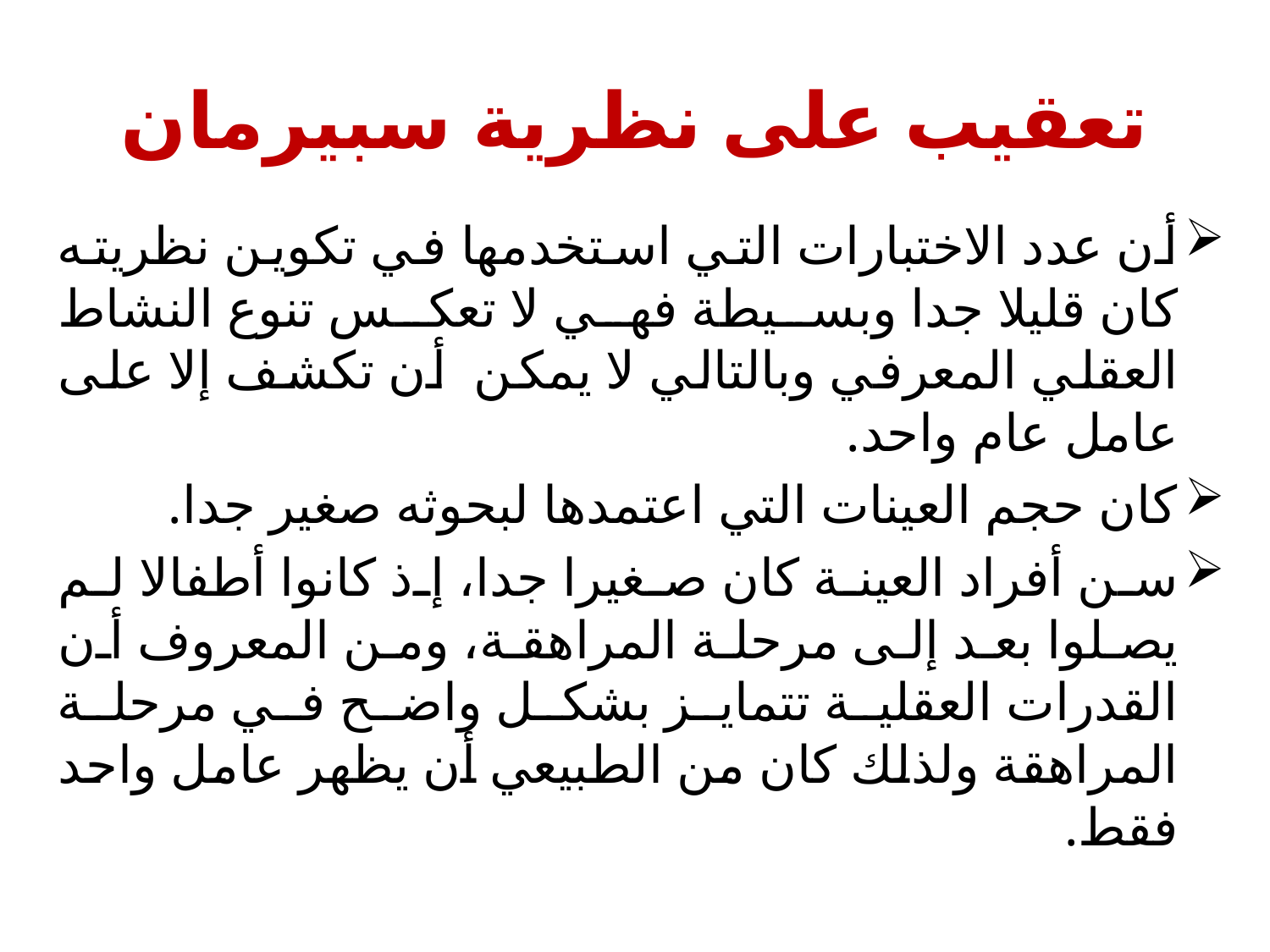

# تعقيب على نظرية سبيرمان
أن عدد الاختبارات التي استخدمها في تكوين نظريته كان قليلا جدا وبسيطة فهي لا تعكس تنوع النشاط العقلي المعرفي وبالتالي لا يمكن  أن تكشف إلا على عامل عام واحد.
كان حجم العينات التي اعتمدها لبحوثه صغير جدا.
سن أفراد العينة كان صغيرا جدا، إذ كانوا أطفالا لم يصلوا بعد إلى مرحلة المراهقة، ومن المعروف أن القدرات العقلية تتمايز بشكل واضح في مرحلة المراهقة ولذلك كان من الطبيعي أن يظهر عامل واحد فقط.